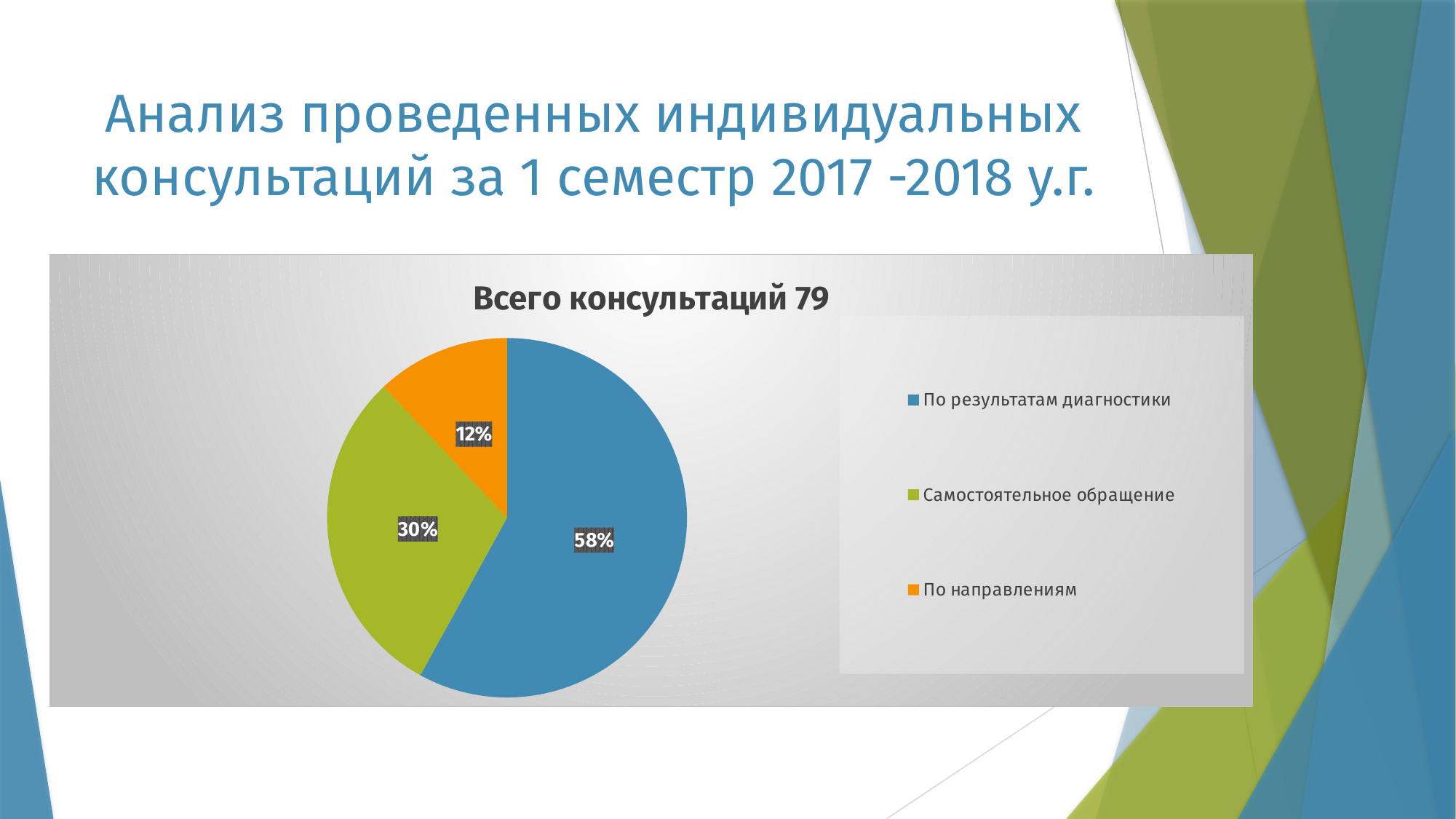

# Анализ проведенных индивидуальных консультаций за 1 семестр 2017 -2018 у.г.

### Chart:

| Category | Всего консультаций 79 |
|---|---|
| По результатам диагностики | 0.58 |
| Самостоятельное обращение | 0.3 |
| По направлениям  | 0.12 |